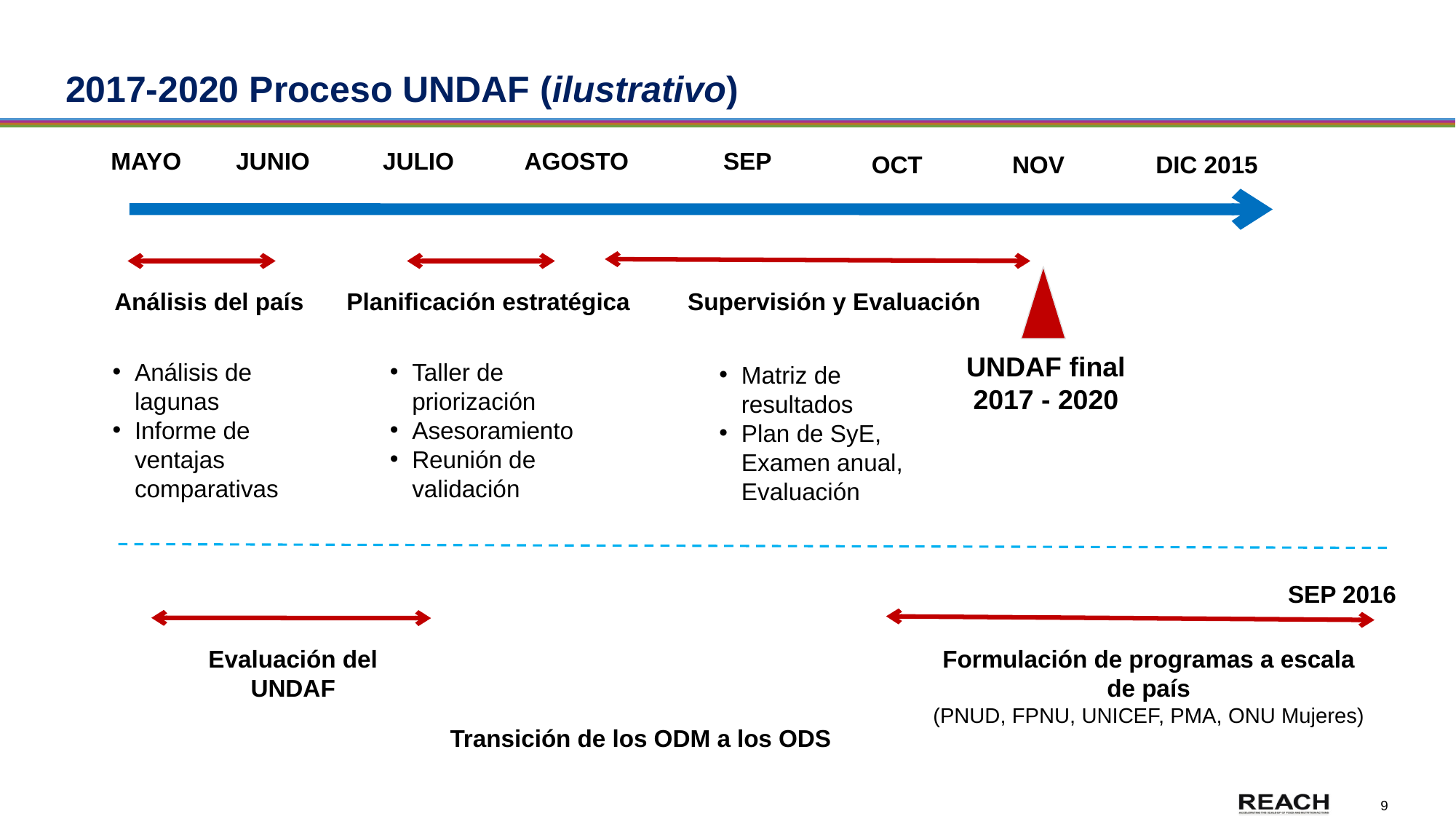

# 2017-2020 Proceso UNDAF (ilustrativo)
MAYO
JUNIO
JULIO
AGOSTO
SEP
OCT
NOV
DIC 2015

Análisis del país
Planificación estratégica
Supervisión y Evaluación
UNDAF final
2017 - 2020
Análisis de lagunas
Informe de ventajas comparativas
Taller de priorización
Asesoramiento
Reunión de validación
Matriz de resultados
Plan de SyE, Examen anual, Evaluación
SEP 2016
Evaluación del UNDAF
Formulación de programas a escala de país
(PNUD, FPNU, UNICEF, PMA, ONU Mujeres)
Transición de los ODM a los ODS